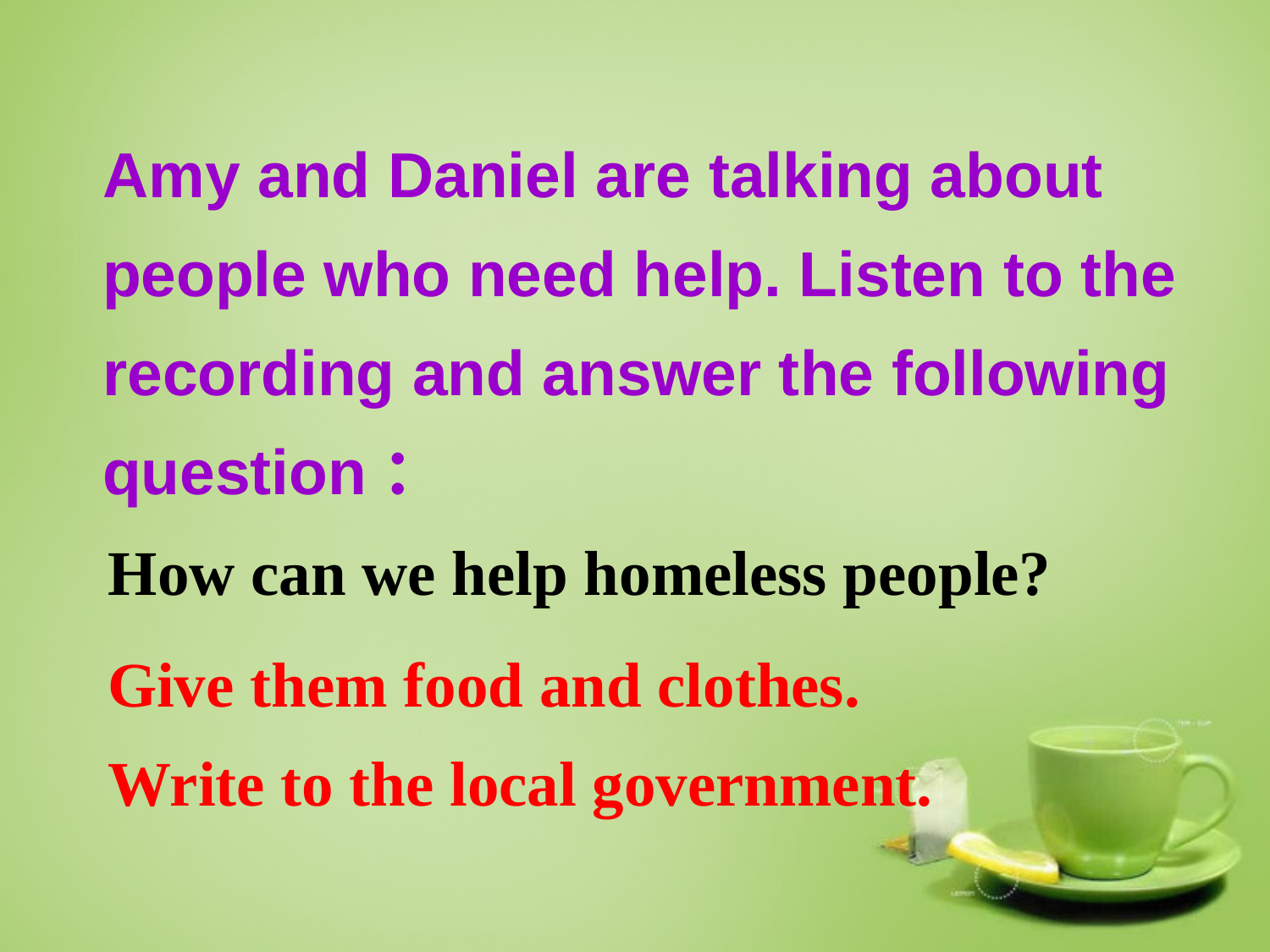

Amy and Daniel are talking about people who need help. Listen to the recording and answer the following question：
 How can we help homeless people?
Give them food and clothes.
Write to the local government.